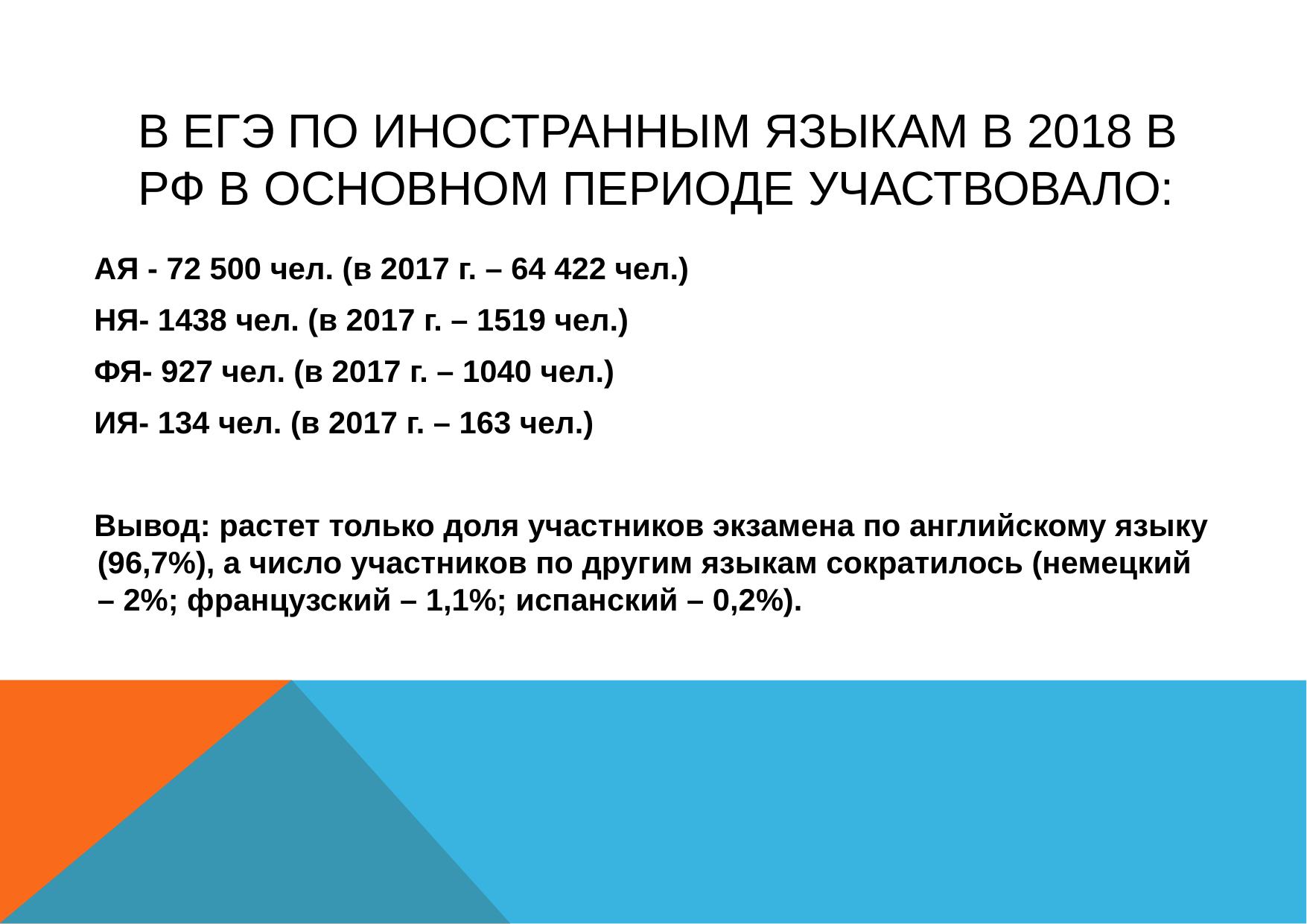

# В ЕГЭ по иностранным языкам в 2018 в РФ в основном периоде участвовало:
АЯ - 72 500 чел. (в 2017 г. – 64 422 чел.)
НЯ- 1438 чел. (в 2017 г. – 1519 чел.)
ФЯ- 927 чел. (в 2017 г. – 1040 чел.)
ИЯ- 134 чел. (в 2017 г. – 163 чел.)

Вывод: растет только доля участников экзамена по английскому языку (96,7%), а число участников по другим языкам сократилось (немецкий – 2%; французский – 1,1%; испанский – 0,2%).